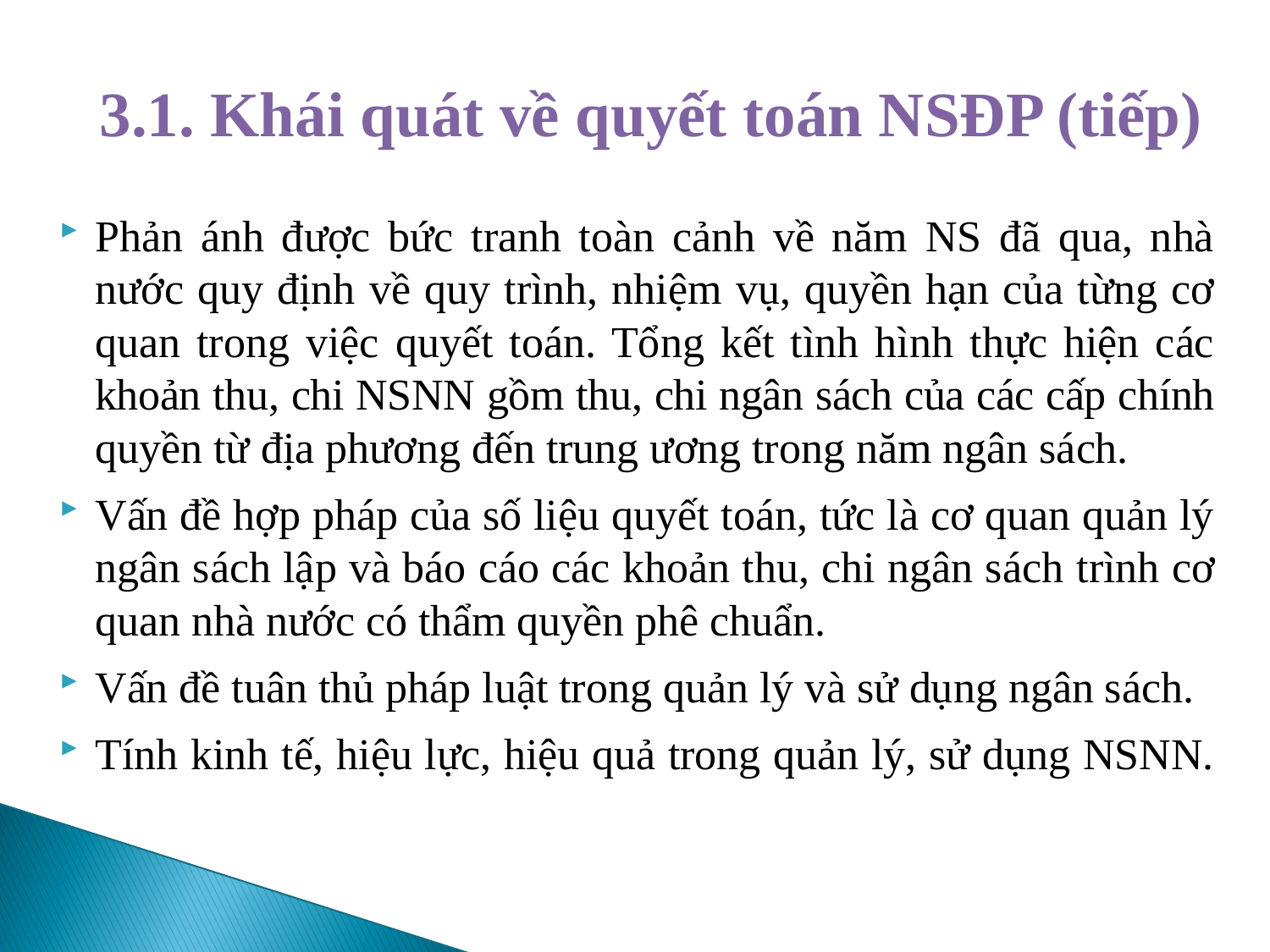

# 3.1. Khái quát về quyết toán NSĐP (tiếp)
Phản ánh được bức tranh toàn cảnh về năm NS đã qua, nhà nước quy định về quy trình, nhiệm vụ, quyền hạn của từng cơ quan trong việc quyết toán. Tổng kết tình hình thực hiện các khoản thu, chi NSNN gồm thu, chi ngân sách của các cấp chính quyền từ địa phương đến trung ương trong năm ngân sách.
Vấn đề hợp pháp của số liệu quyết toán, tức là cơ quan quản lý ngân sách lập và báo cáo các khoản thu, chi ngân sách trình cơ quan nhà nước có thẩm quyền phê chuẩn.
Vấn đề tuân thủ pháp luật trong quản lý và sử dụng ngân sách.
Tính kinh tế, hiệu lực, hiệu quả trong quản lý, sử dụng NSNN.